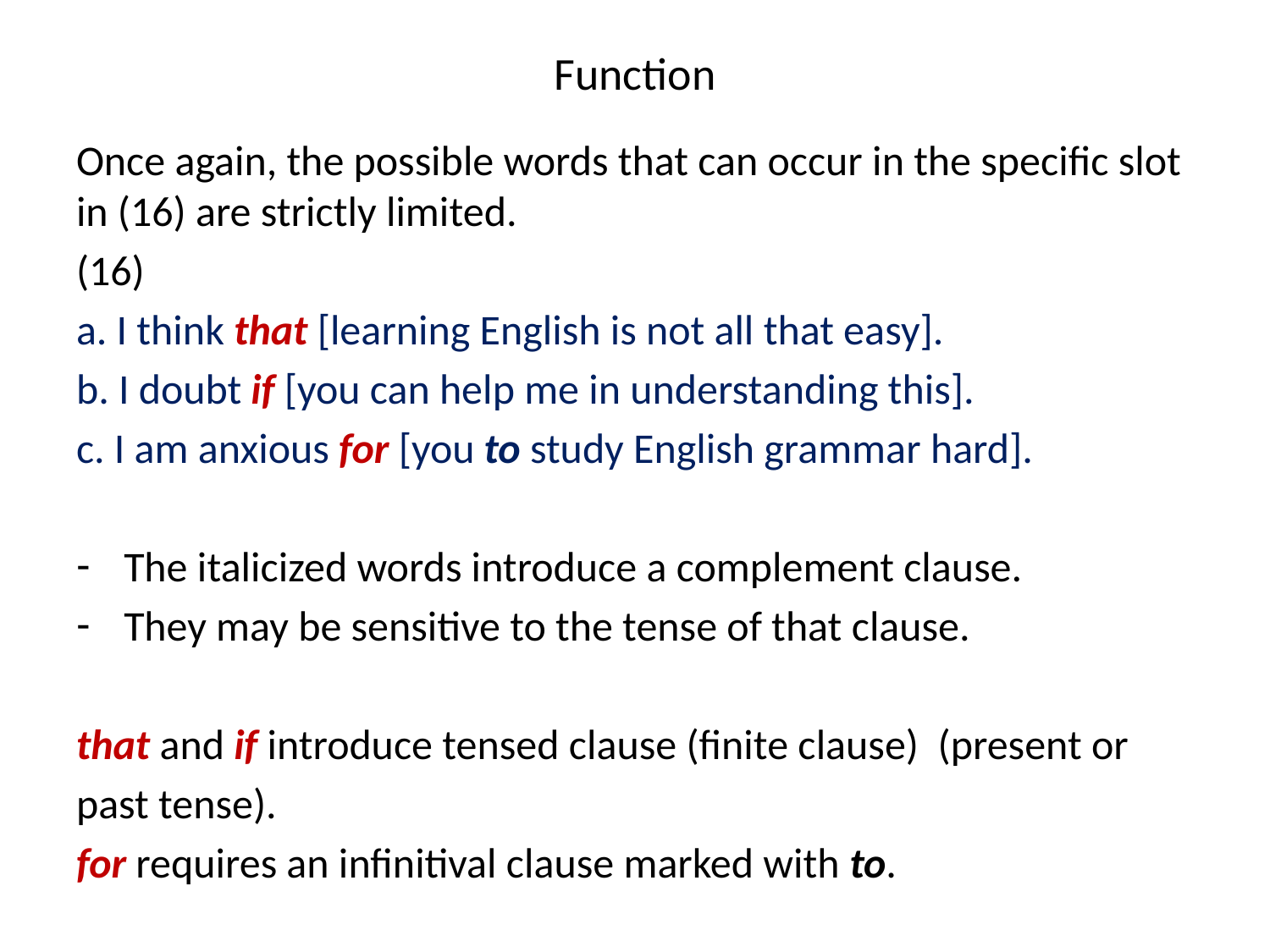

# Function
Once again, the possible words that can occur in the specific slot in (16) are strictly limited.
(16)
a. I think that [learning English is not all that easy].
b. I doubt if [you can help me in understanding this].
c. I am anxious for [you to study English grammar hard].

The italicized words introduce a complement clause.
They may be sensitive to the tense of that clause.

that and if introduce tensed clause (finite clause)  (present or
past tense).
for requires an infinitival clause marked with to.